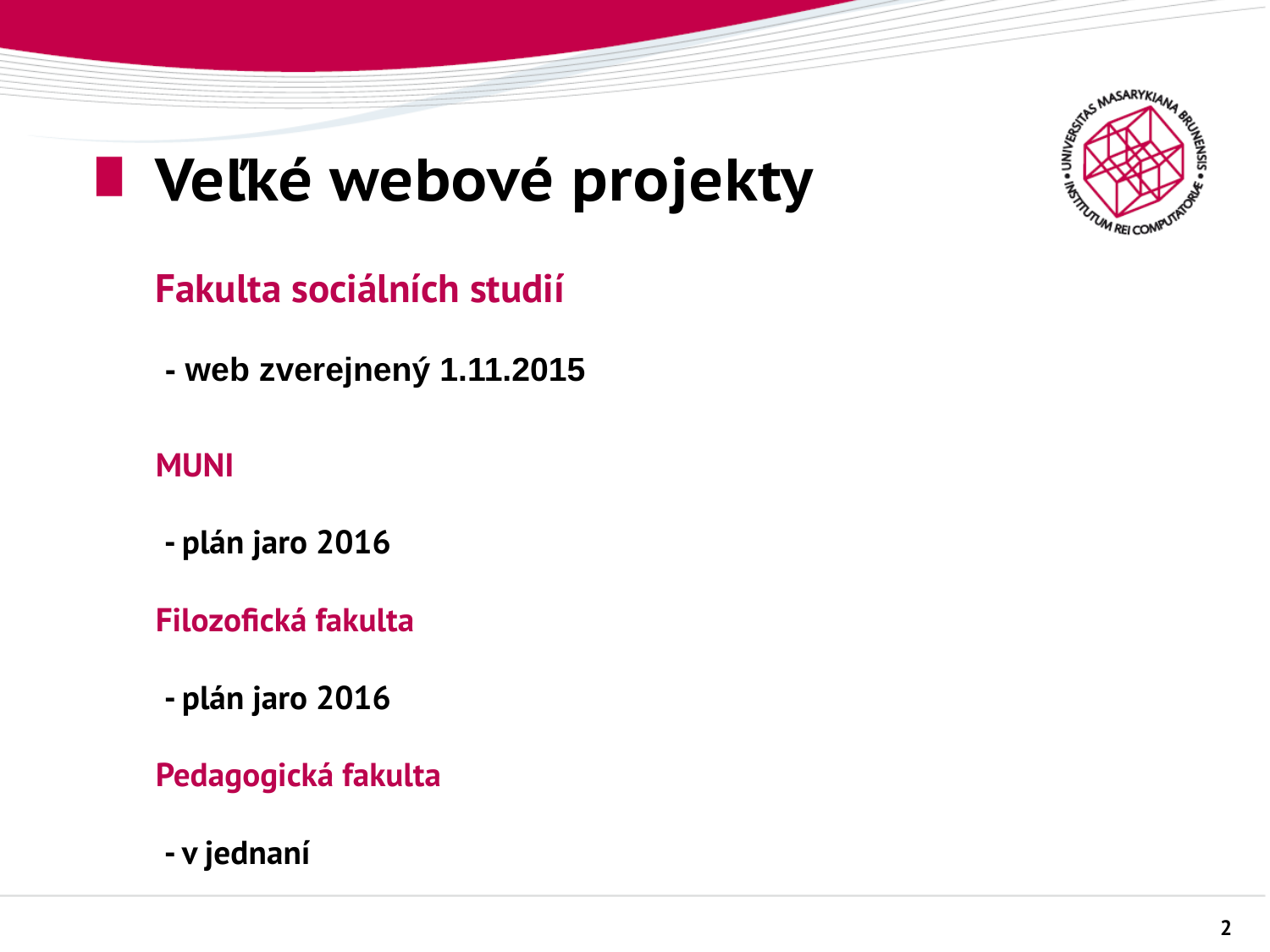

# Veľké webové projekty
Fakulta sociálních studií
 - web zverejnený 1.11.2015
MUNI
 - plán jaro 2016
Filozofická fakulta
 - plán jaro 2016
Pedagogická fakulta
 - v jednaní

2